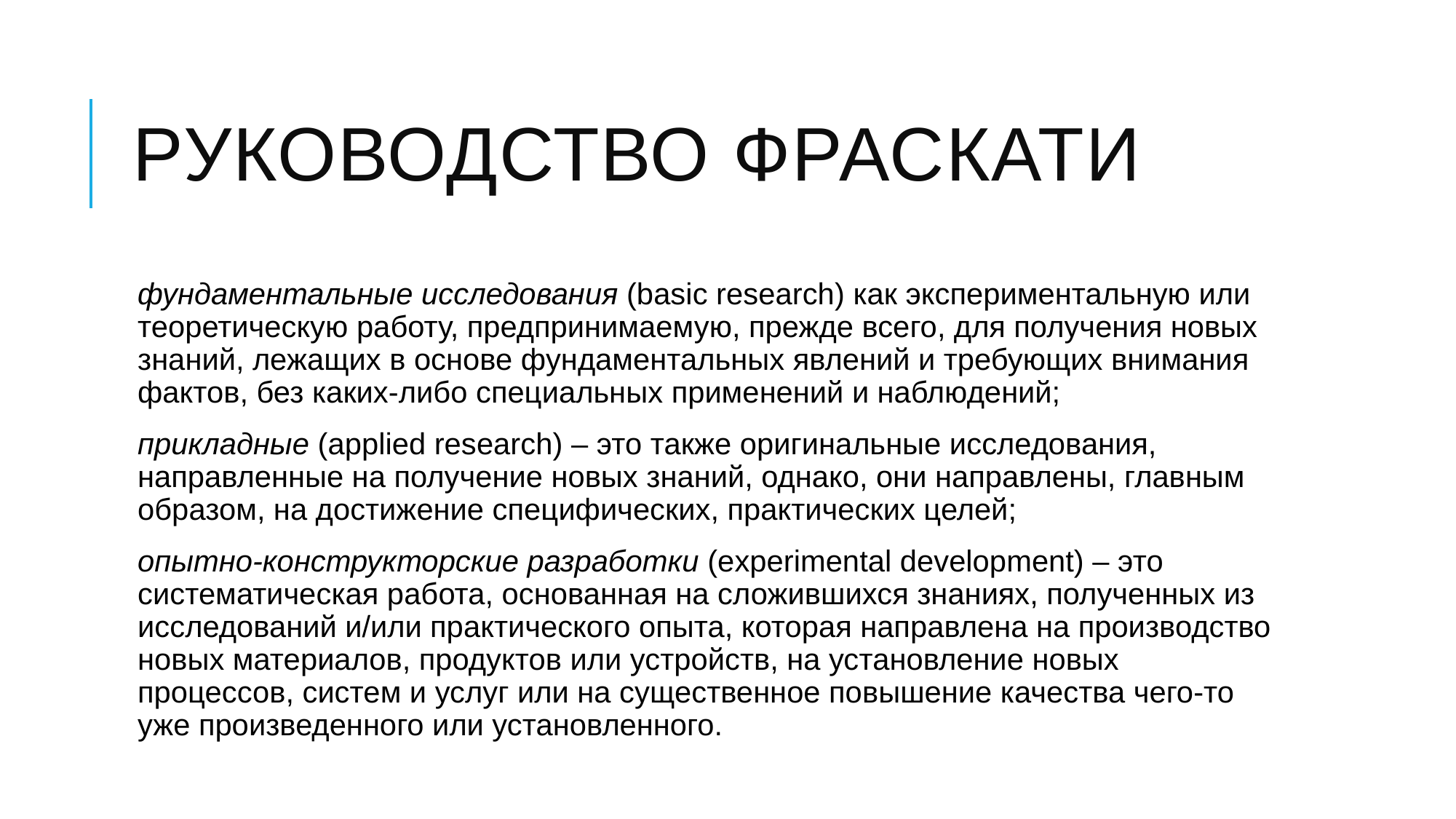

# Руководство Фраскати
фундаментальные исследования (basic research) как экспериментальную или теоретическую работу, предпринимаемую, прежде всего, для получения новых знаний, лежащих в основе фундаментальных явлений и требующих внимания фактов, без каких-либо специальных применений и наблюдений;
прикладные (applied research) – это также оригинальные исследования, направленные на получение новых знаний, однако, они направлены, главным образом, на достижение специфических, практических целей;
опытно-конструкторские разработки (experimental development) – это систематическая работа, основанная на сложившихся знаниях, полученных из исследований и/или практического опыта, которая направлена на производство новых материалов, продуктов или устройств, на установление новых процессов, систем и услуг или на существенное повышение качества чего-то уже произведенного или установленного.